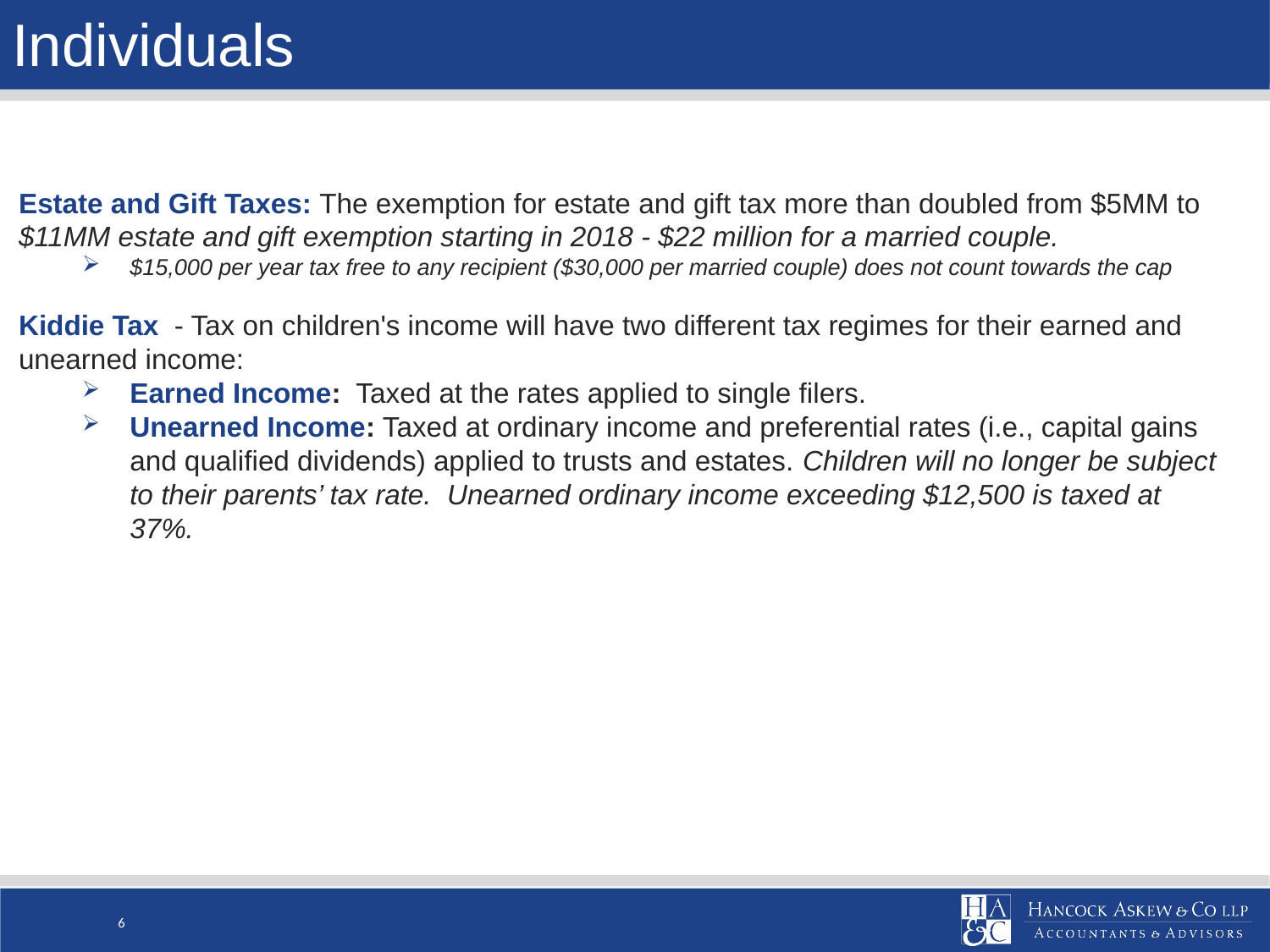

Individuals

Estate and Gift Taxes: The exemption for estate and gift tax more than doubled from $5MM to $11MM estate and gift exemption starting in 2018 - $22 million for a married couple.
$15,000 per year tax free to any recipient ($30,000 per married couple) does not count towards the cap

Kiddie Tax  - Tax on children's income will have two different tax regimes for their earned and unearned income:
Earned Income:  Taxed at the rates applied to single filers.
Unearned Income: Taxed at ordinary income and preferential rates (i.e., capital gains and qualified dividends) applied to trusts and estates. Children will no longer be subject to their parents’ tax rate.  Unearned ordinary income exceeding $12,500 is taxed at 37%.

6